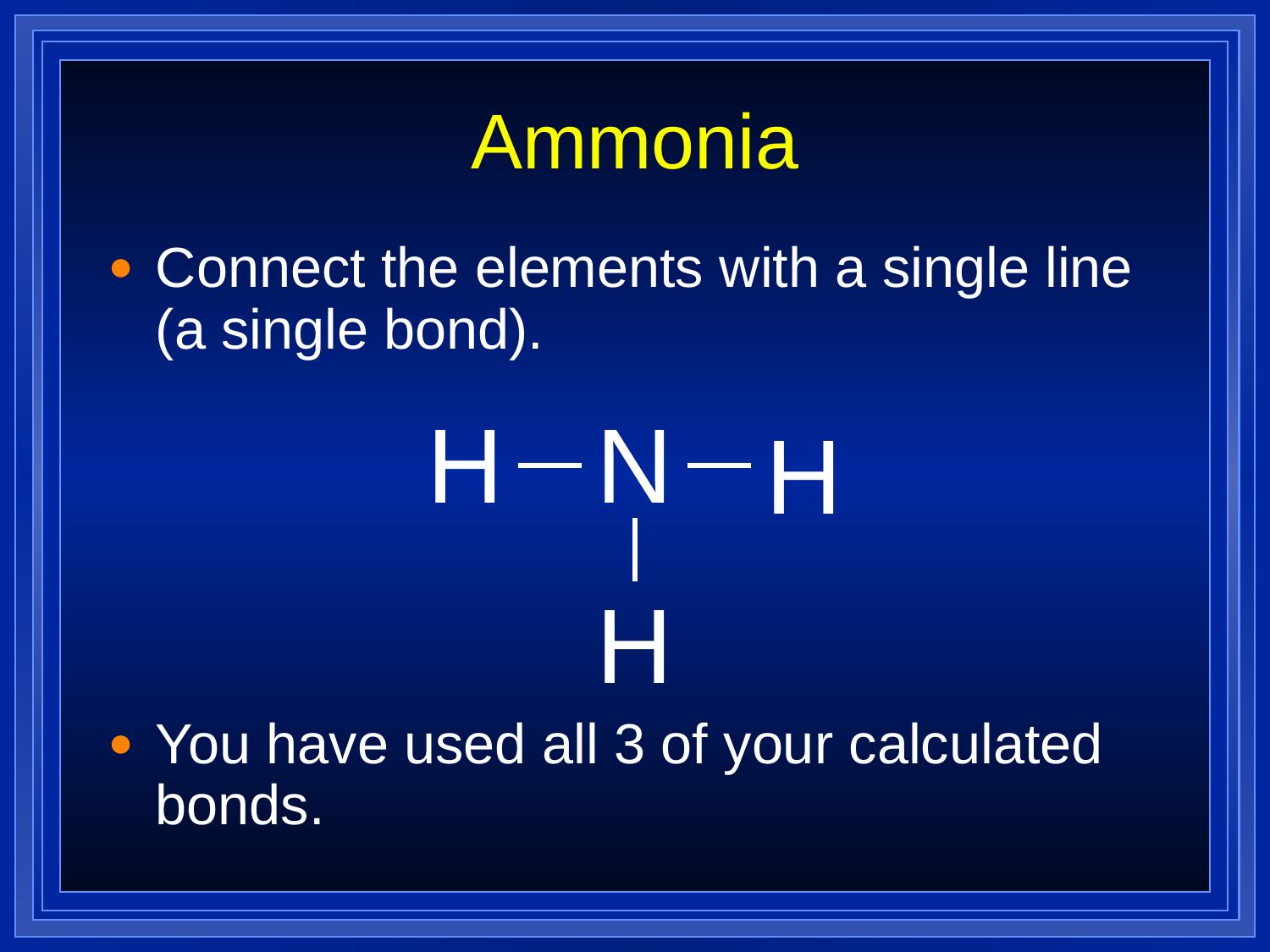

# Ammonia
Connect the elements with a single line (a single bond).
H
N
H
H
You have used all 3 of your calculated bonds.